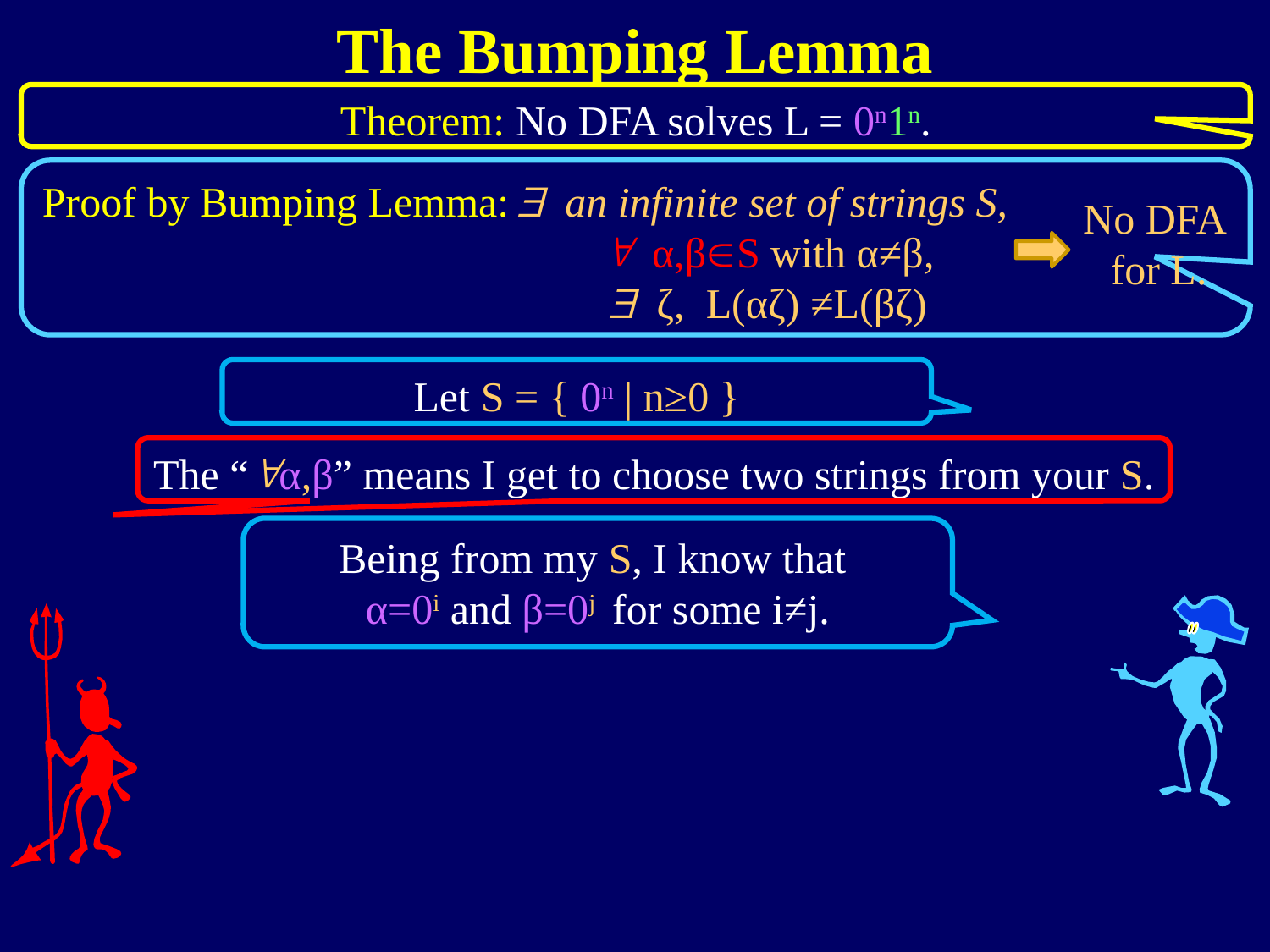

The Bumping Lemma
Theorem: No DFA solves L = 0n1n.
Proof by Bumping Lemma:
∃ an infinite set of strings S,
∀ α,β∈S with α≠β,
∃ ζ,  L(αζ) ≠L(βζ)
No DFA
for L.

Let S = { 0n | n≥0 }
The “∀α,β” means I get to choose two strings from your S.
Being from my S, I know that
α=0i and β=0j  for some i≠j.